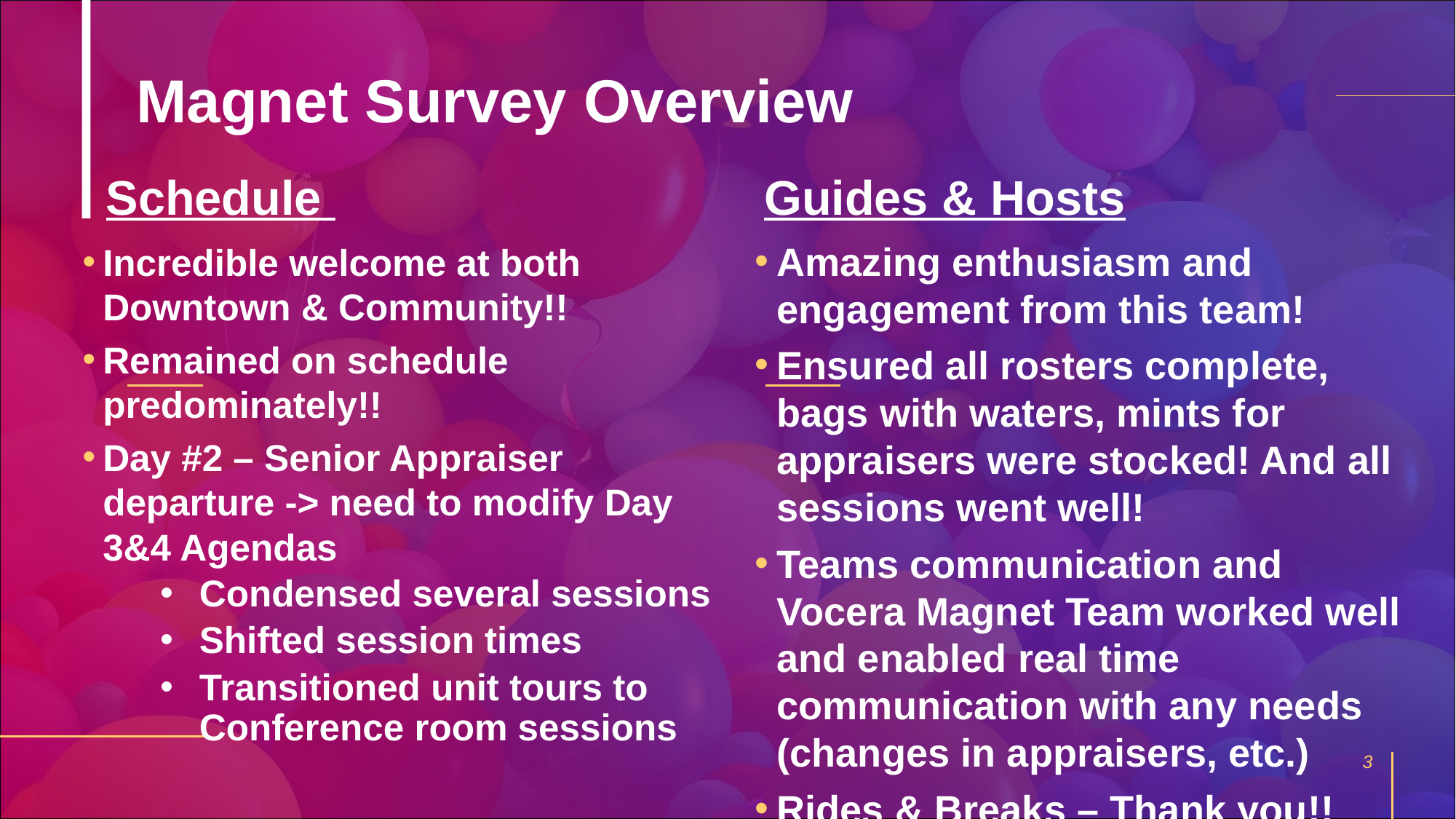

# Magnet Survey Overview
Schedule
Guides & Hosts
Amazing enthusiasm and engagement from this team!
Ensured all rosters complete, bags with waters, mints for appraisers were stocked! And all sessions went well!
Teams communication and Vocera Magnet Team worked well and enabled real time communication with any needs (changes in appraisers, etc.)
Rides & Breaks – Thank you!!
Incredible welcome at both Downtown & Community!!
Remained on schedule predominately!!
Day #2 – Senior Appraiser departure -> need to modify Day 3&4 Agendas
Condensed several sessions
Shifted session times
Transitioned unit tours to Conference room sessions
3